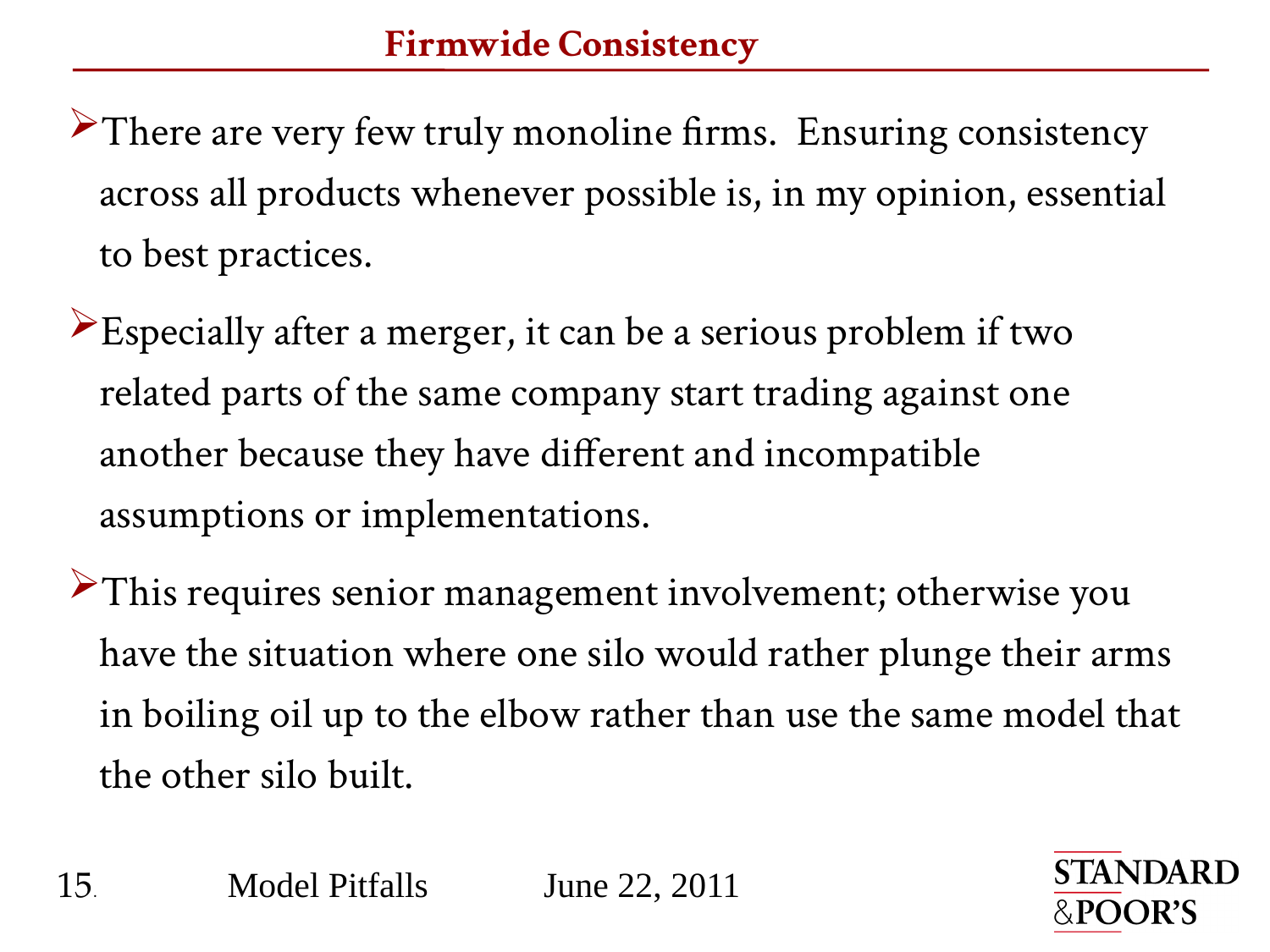

# Firmwide Consistency
There are very few truly monoline firms.  Ensuring consistency across all products whenever possible is, in my opinion, essential to best practices.
Especially after a merger, it can be a serious problem if two related parts of the same company start trading against one another because they have different and incompatible assumptions or implementations.
This requires senior management involvement; otherwise you have the situation where one silo would rather plunge their arms in boiling oil up to the elbow rather than use the same model that the other silo built.